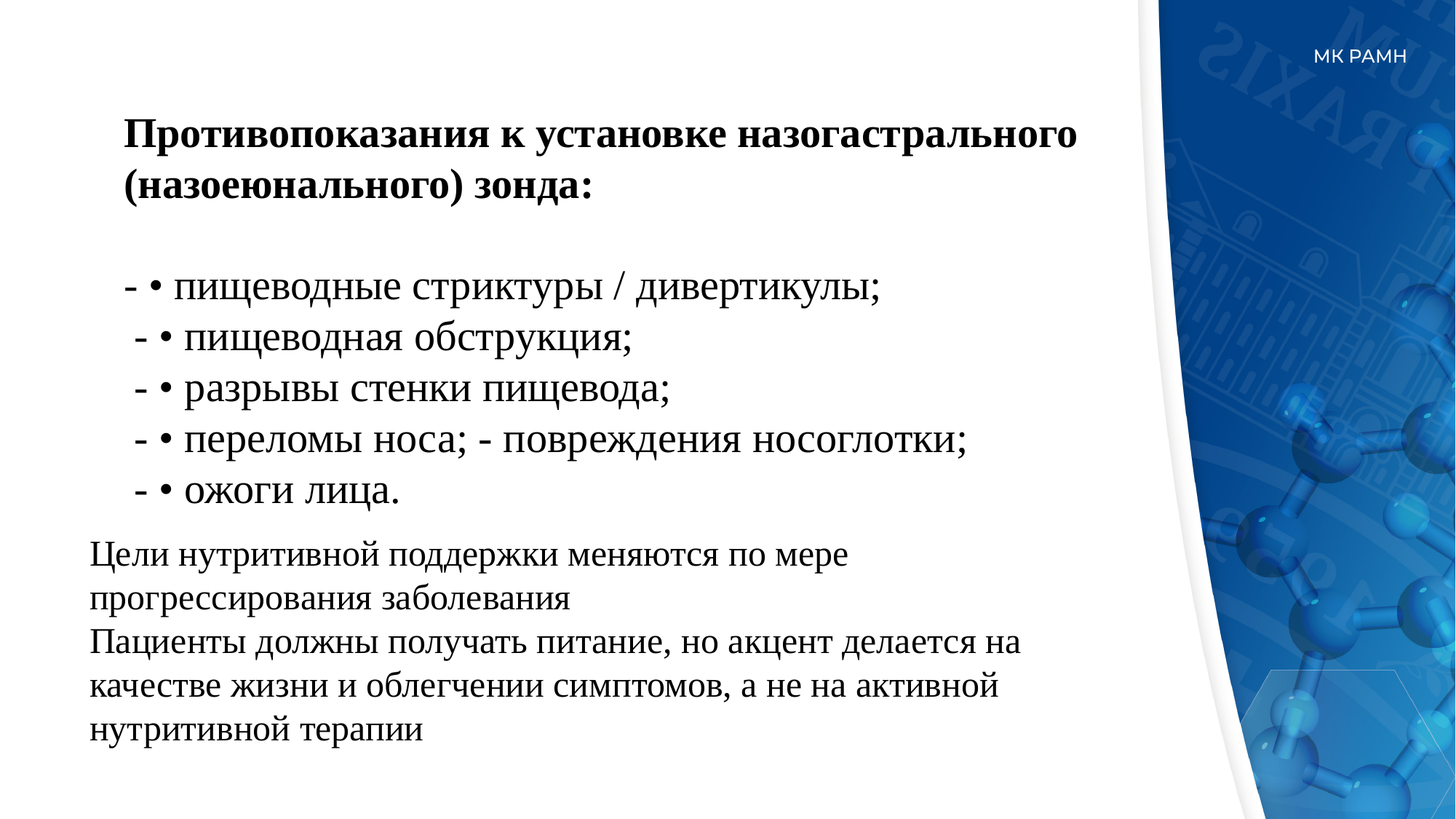

Противопоказания к установке назогастрального (назоеюнального) зонда:

- • пищеводные стриктуры / дивертикулы;
 - • пищеводная обструкция;
 - • разрывы стенки пищевода;
 - • переломы носа; - повреждения носоглотки;
 - • ожоги лица.
Цели нутритивной поддержки меняются по мере прогрессирования заболевания
Пациенты должны получать питание, но акцент делается на качестве жизни и облегчении симптомов, а не на активной нутритивной терапии